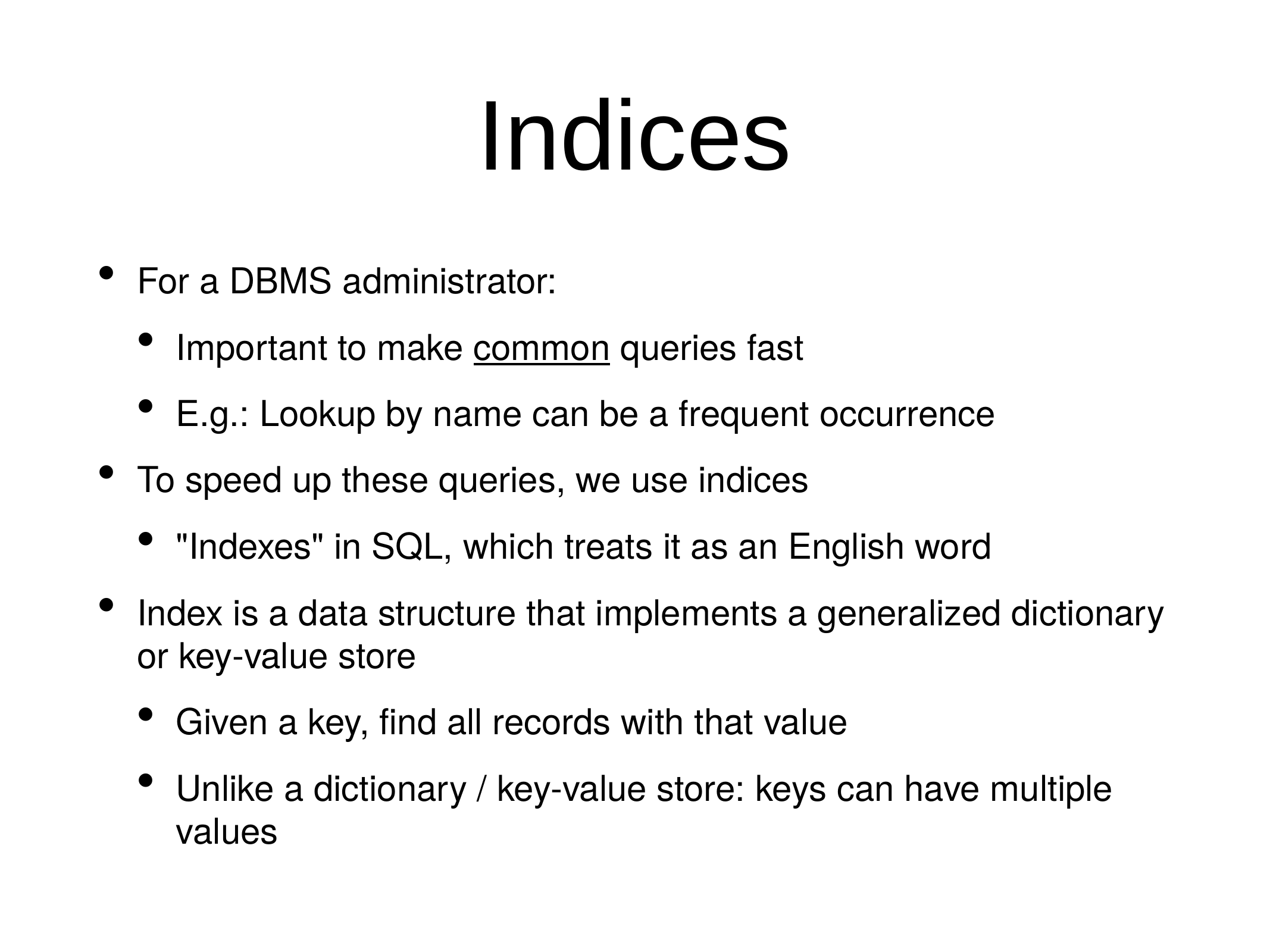

# Indices
For a DBMS administrator:
Important to make common queries fast
E.g.: Lookup by name can be a frequent occurrence
To speed up these queries, we use indices
"Indexes" in SQL, which treats it as an English word
Index is a data structure that implements a generalized dictionary or key-value store
Given a key, find all records with that value
Unlike a dictionary / key-value store: keys can have multiple values